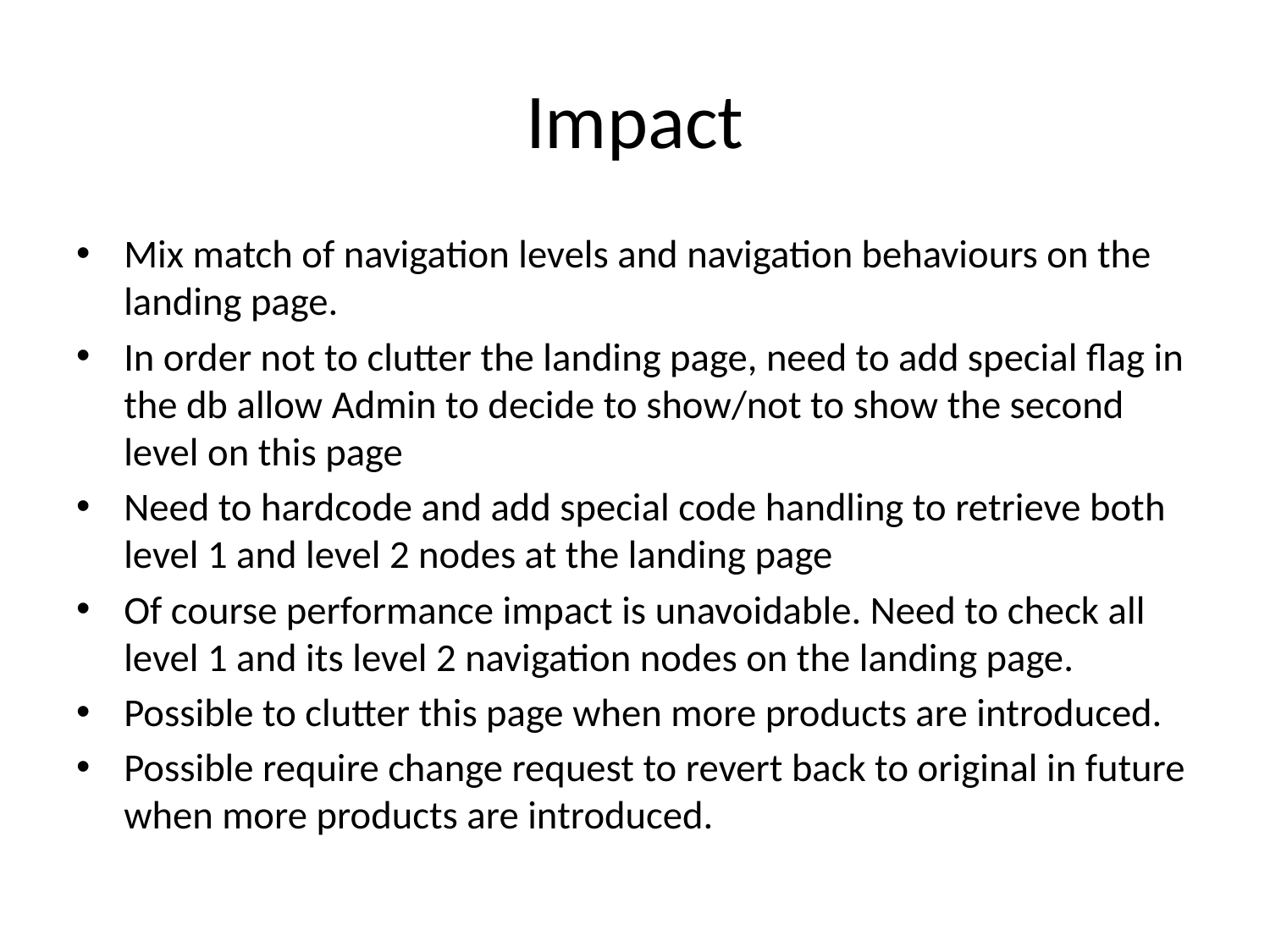

# Impact
Mix match of navigation levels and navigation behaviours on the landing page.
In order not to clutter the landing page, need to add special flag in the db allow Admin to decide to show/not to show the second level on this page
Need to hardcode and add special code handling to retrieve both level 1 and level 2 nodes at the landing page
Of course performance impact is unavoidable. Need to check all level 1 and its level 2 navigation nodes on the landing page.
Possible to clutter this page when more products are introduced.
Possible require change request to revert back to original in future when more products are introduced.